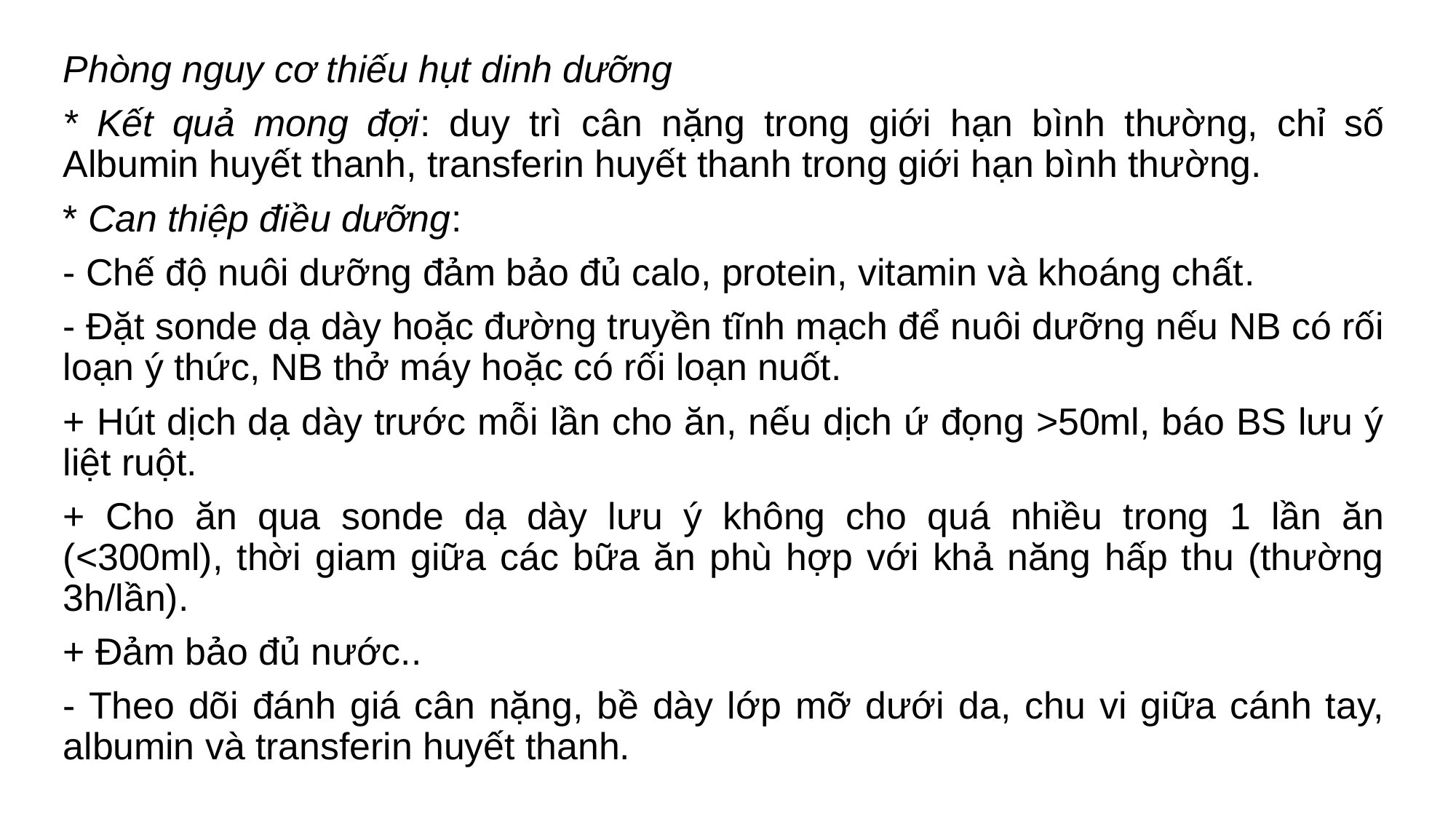

Phòng nguy cơ thiếu hụt dinh dưỡng
* Kết quả mong đợi: duy trì cân nặng trong giới hạn bình thường, chỉ số Albumin huyết thanh, transferin huyết thanh trong giới hạn bình thường.
* Can thiệp điều dưỡng:
- Chế độ nuôi dưỡng đảm bảo đủ calo, protein, vitamin và khoáng chất.
- Đặt sonde dạ dày hoặc đường truyền tĩnh mạch để nuôi dưỡng nếu NB có rối loạn ý thức, NB thở máy hoặc có rối loạn nuốt.
+ Hút dịch dạ dày trước mỗi lần cho ăn, nếu dịch ứ đọng >50ml, báo BS lưu ý liệt ruột.
+ Cho ăn qua sonde dạ dày lưu ý không cho quá nhiều trong 1 lần ăn (<300ml), thời giam giữa các bữa ăn phù hợp với khả năng hấp thu (thường 3h/lần).
+ Đảm bảo đủ nước..
- Theo dõi đánh giá cân nặng, bề dày lớp mỡ dưới da, chu vi giữa cánh tay, albumin và transferin huyết thanh.